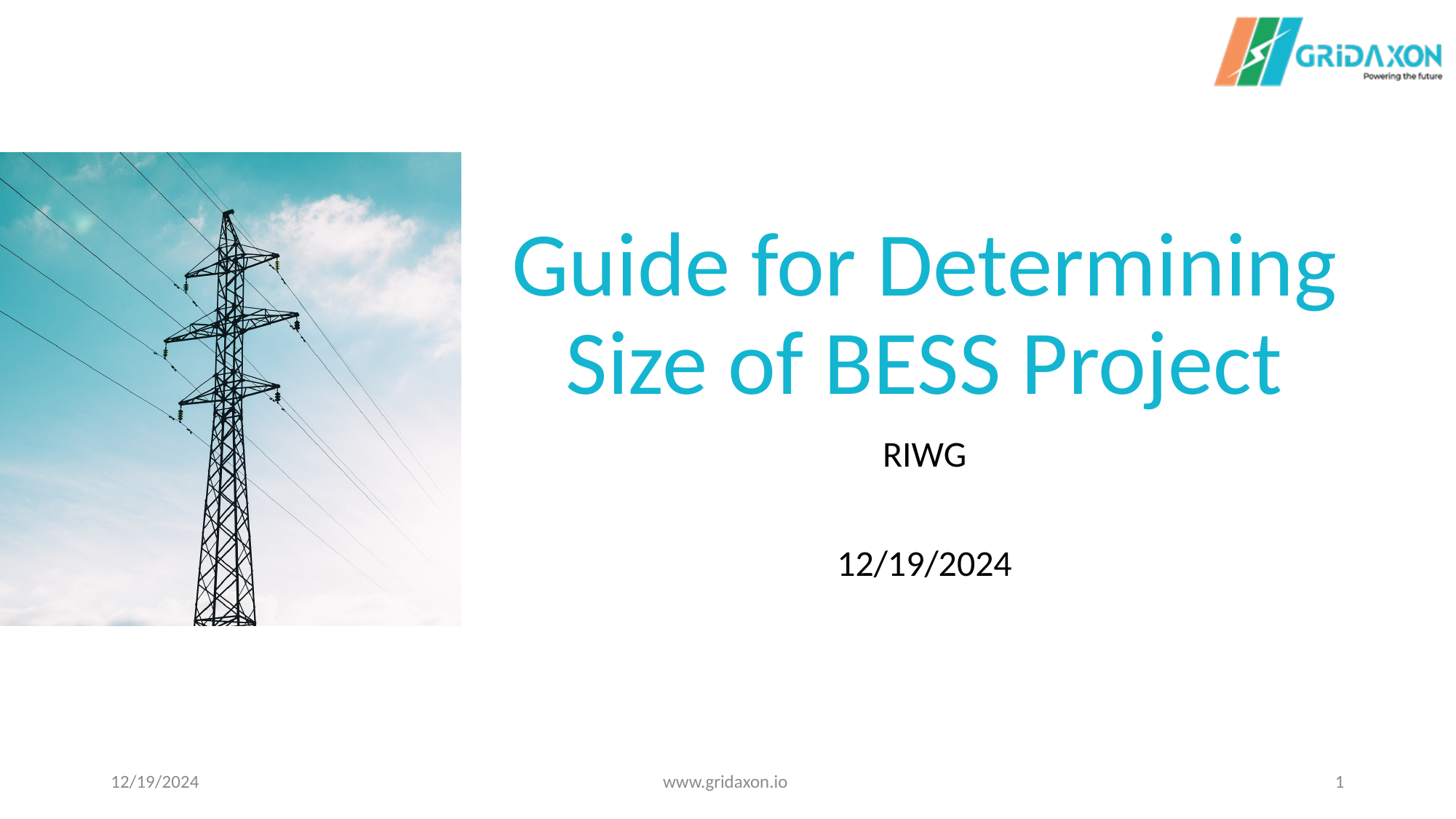

# Guide for Determining Size of BESS Project
RIWG

12/19/2024
12/19/2024
www.gridaxon.io
1